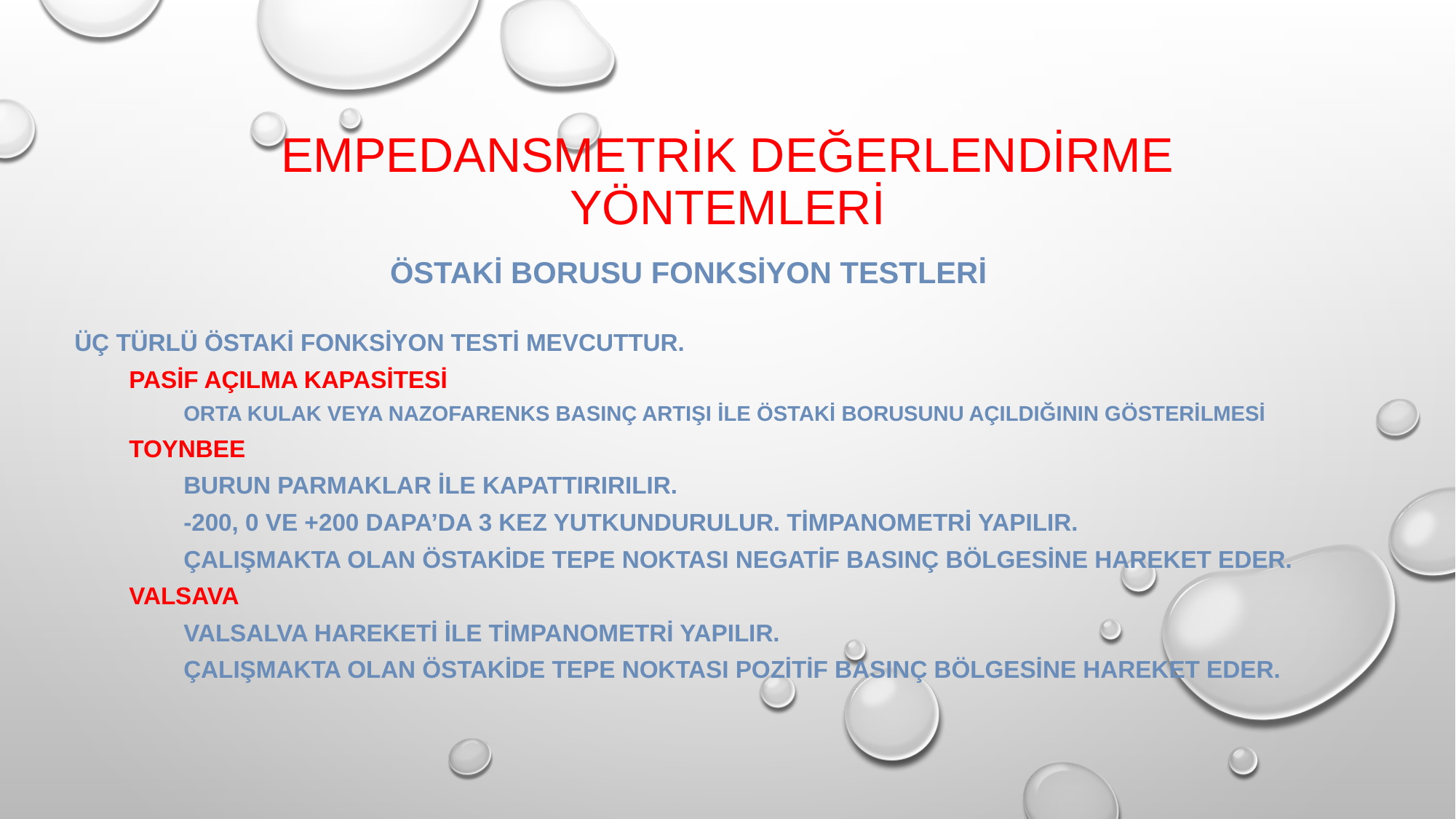

# EMPEDANSMETRİK DEĞERLENDİRME YÖNTEMLERİ
ÖSTAKİ BORUSU FONKSİYON TESTLERİ

ÜÇ TÜRLÜ ÖSTAKİ FONKSİYON TESTİ MEVCUTTUR.
PASİF AÇILMA KAPASİTESİ
ORTA KULAK VEYA NAZOFARENKS BASINÇ ARTIŞI İLE ÖSTAKİ BORUSUNU AÇILDIĞININ GÖSTERİLMESİ
ToynbeE
BURUN PARMAKLAR İLE KAPATTIRIRILIR.
-200, 0 VE +200 DAPA’DA 3 KEZ YUTKUNDURULUR. TİMPANOMETRİ YAPILIR.
ÇALIŞMAKTA OLAN ÖSTAKİDE TEPE NOKTASI NEGATİF BASINÇ BÖLGESİNE HAREKET EDER.
Valsava
VALSALVA HAREKETİ İLE TİMPANOMETRİ YAPILIR.
ÇALIŞMAKTA OLAN ÖSTAKİDE TEPE NOKTASI POZİTİF BASINÇ BÖLGESİNE HAREKET EDER.